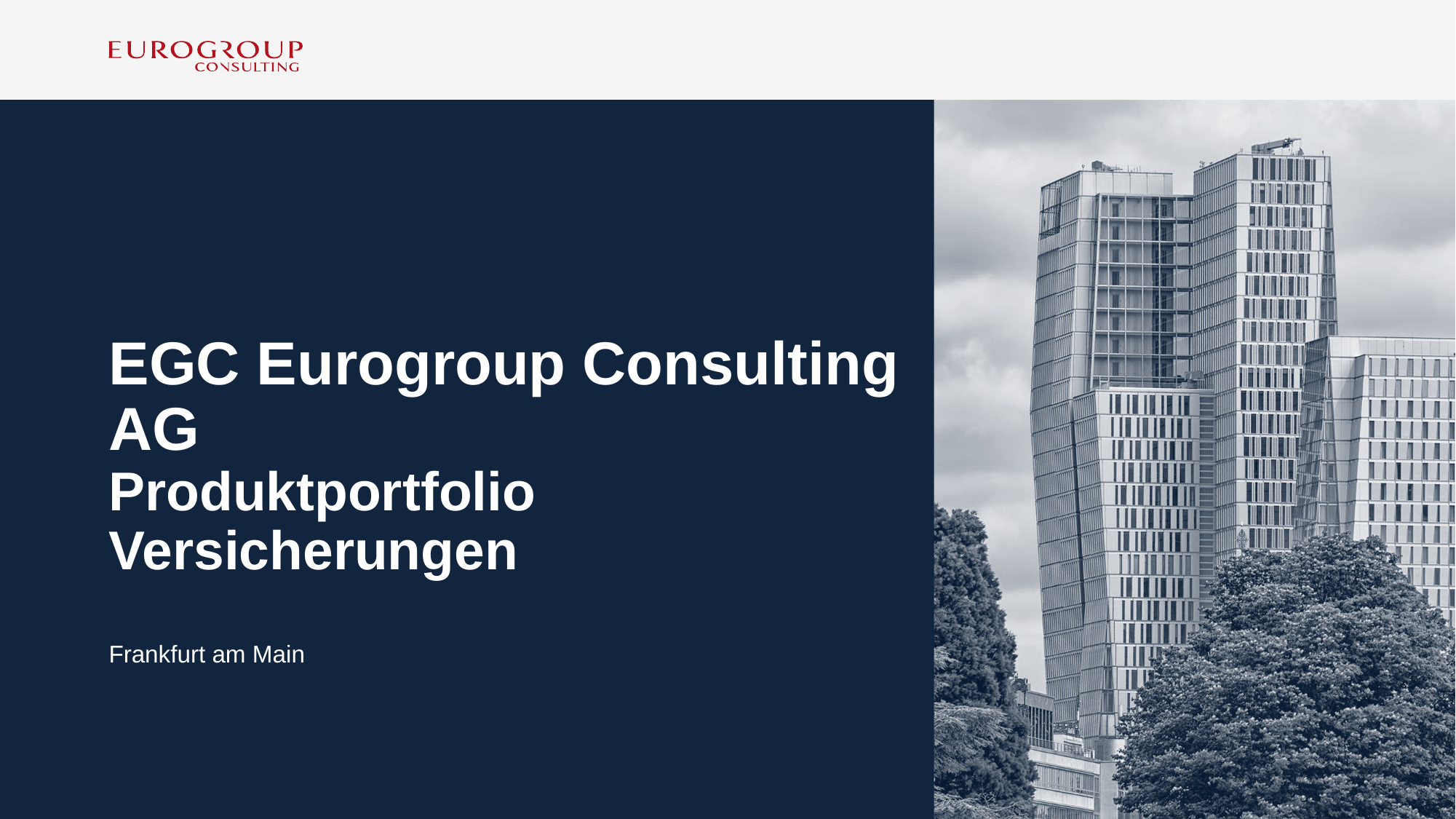

# EGC Eurogroup Consulting AG Produktportfolio Versicherungen

Frankfurt am Main